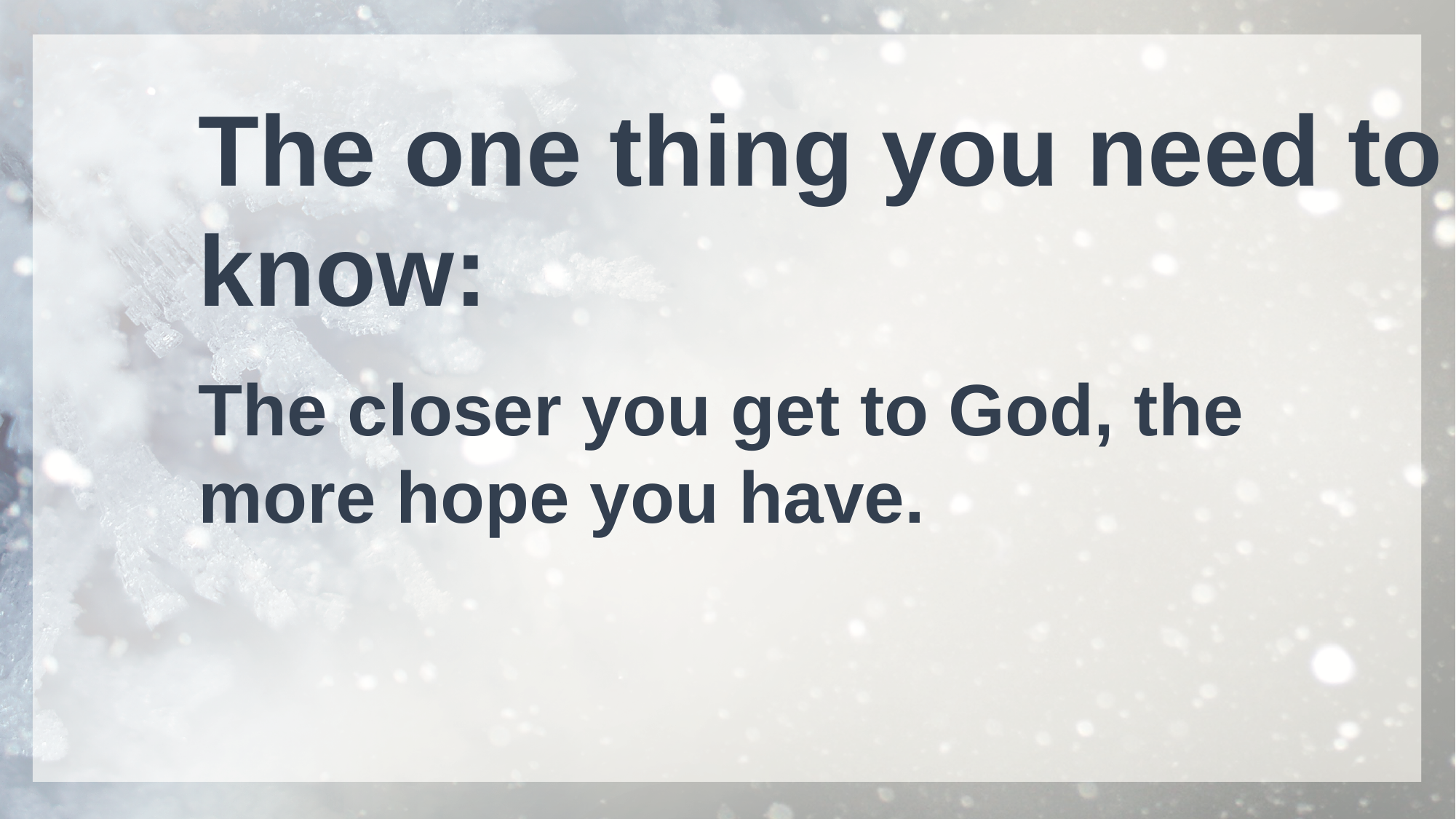

The one thing you need to know:
The closer you get to God, the more hope you have.